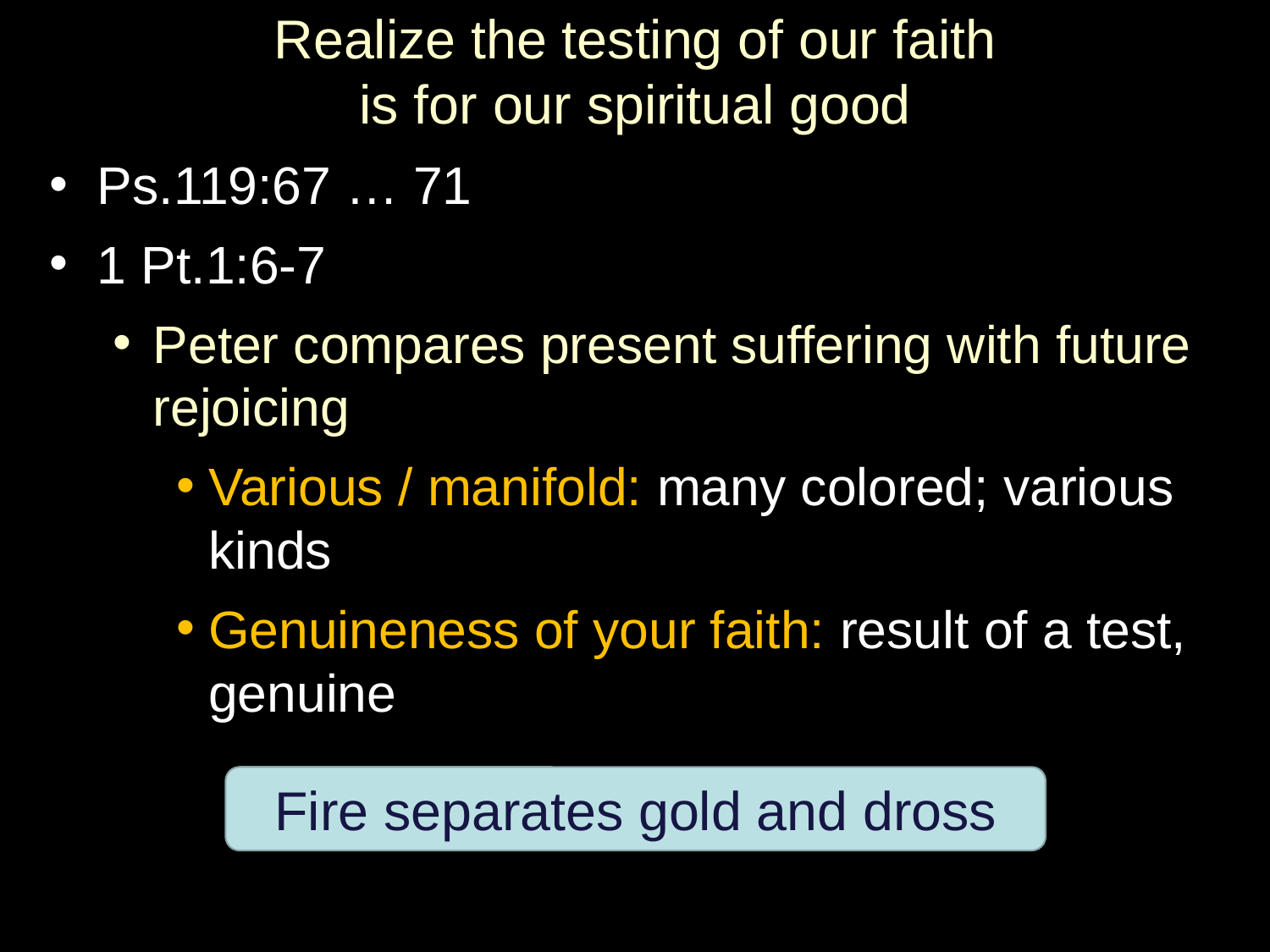

# Realize the testing of our faith is for our spiritual good
Ps.119:67 … 71
1 Pt.1:6-7
Peter compares present suffering with future rejoicing
Various / manifold: many colored; various kinds
Genuineness of your faith: result of a test, genuine

Fire separates gold and dross